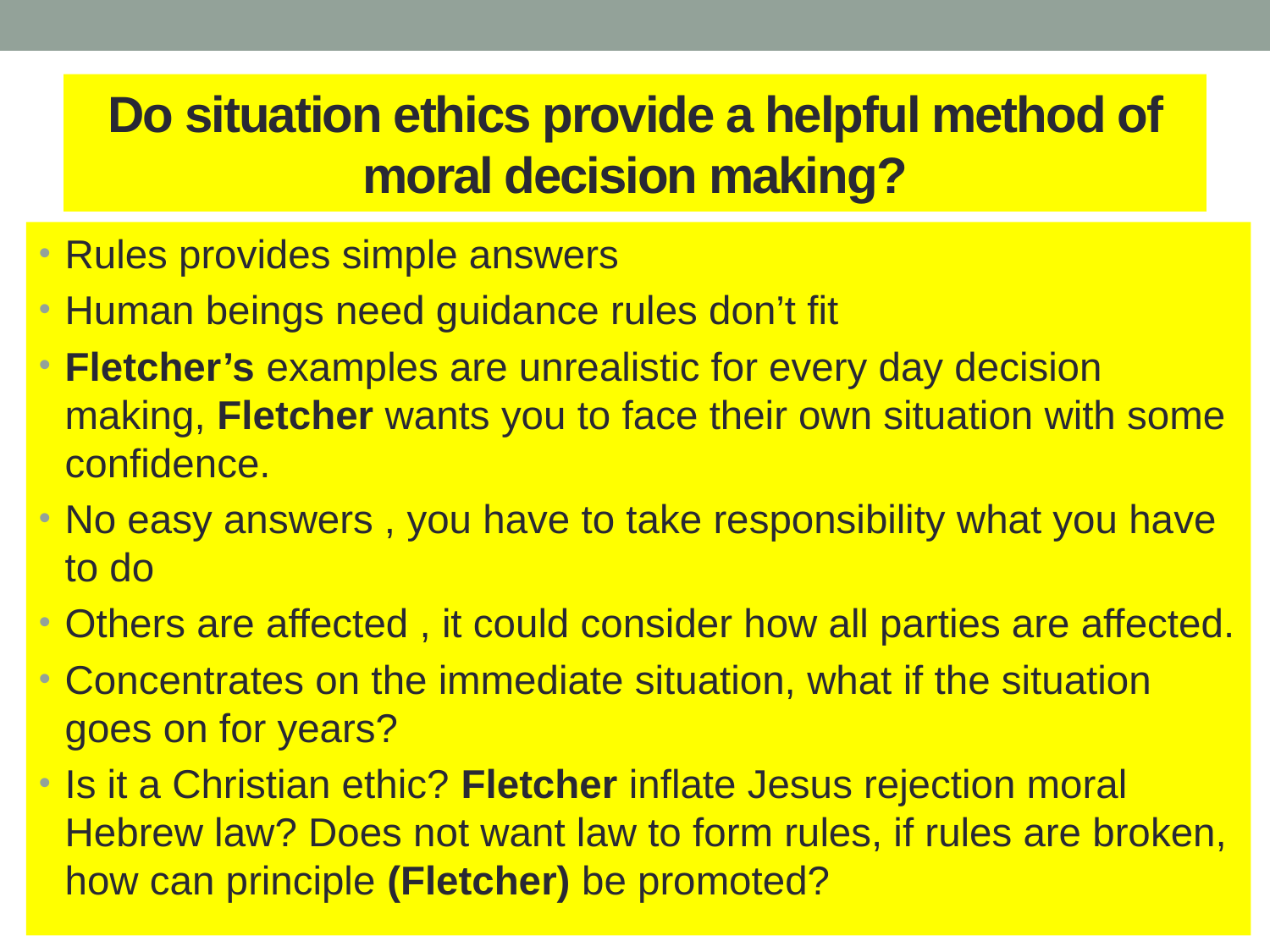

# Do situation ethics provide a helpful method of moral decision making?
Rules provides simple answers
Human beings need guidance rules don’t fit
Fletcher’s examples are unrealistic for every day decision making, Fletcher wants you to face their own situation with some confidence.
No easy answers , you have to take responsibility what you have to do
Others are affected , it could consider how all parties are affected.
Concentrates on the immediate situation, what if the situation goes on for years?
Is it a Christian ethic? Fletcher inflate Jesus rejection moral Hebrew law? Does not want law to form rules, if rules are broken, how can principle (Fletcher) be promoted?